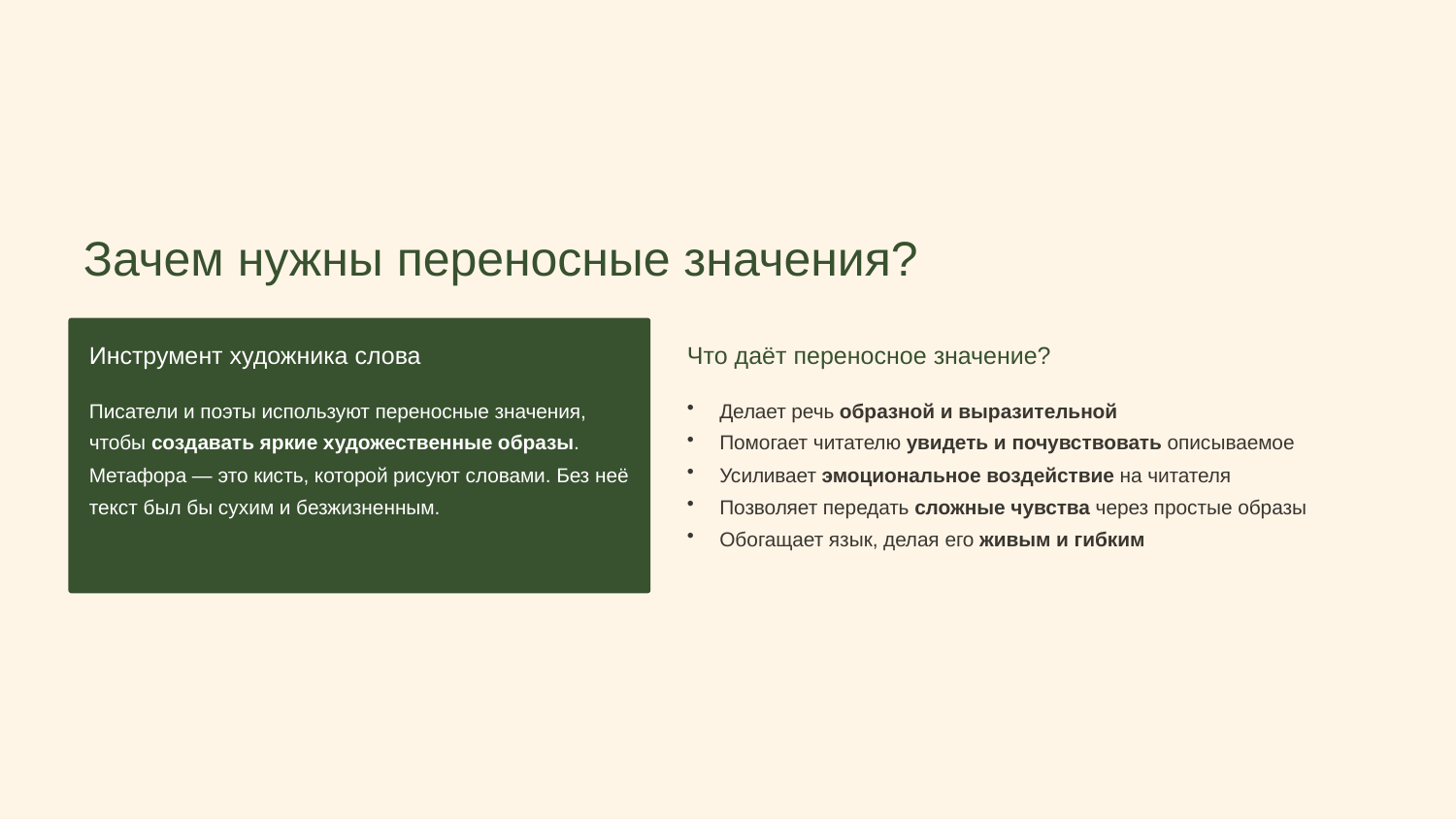

Зачем нужны переносные значения?

Инструмент художника слова
Что даёт переносное значение?
Писатели и поэты используют переносные значения, чтобы создавать яркие художественные образы. Метафора — это кисть, которой рисуют словами. Без неё текст был бы сухим и безжизненным.
Делает речь образной и выразительной
Помогает читателю увидеть и почувствовать описываемое
Усиливает эмоциональное воздействие на читателя
Позволяет передать сложные чувства через простые образы
Обогащает язык, делая его живым и гибким